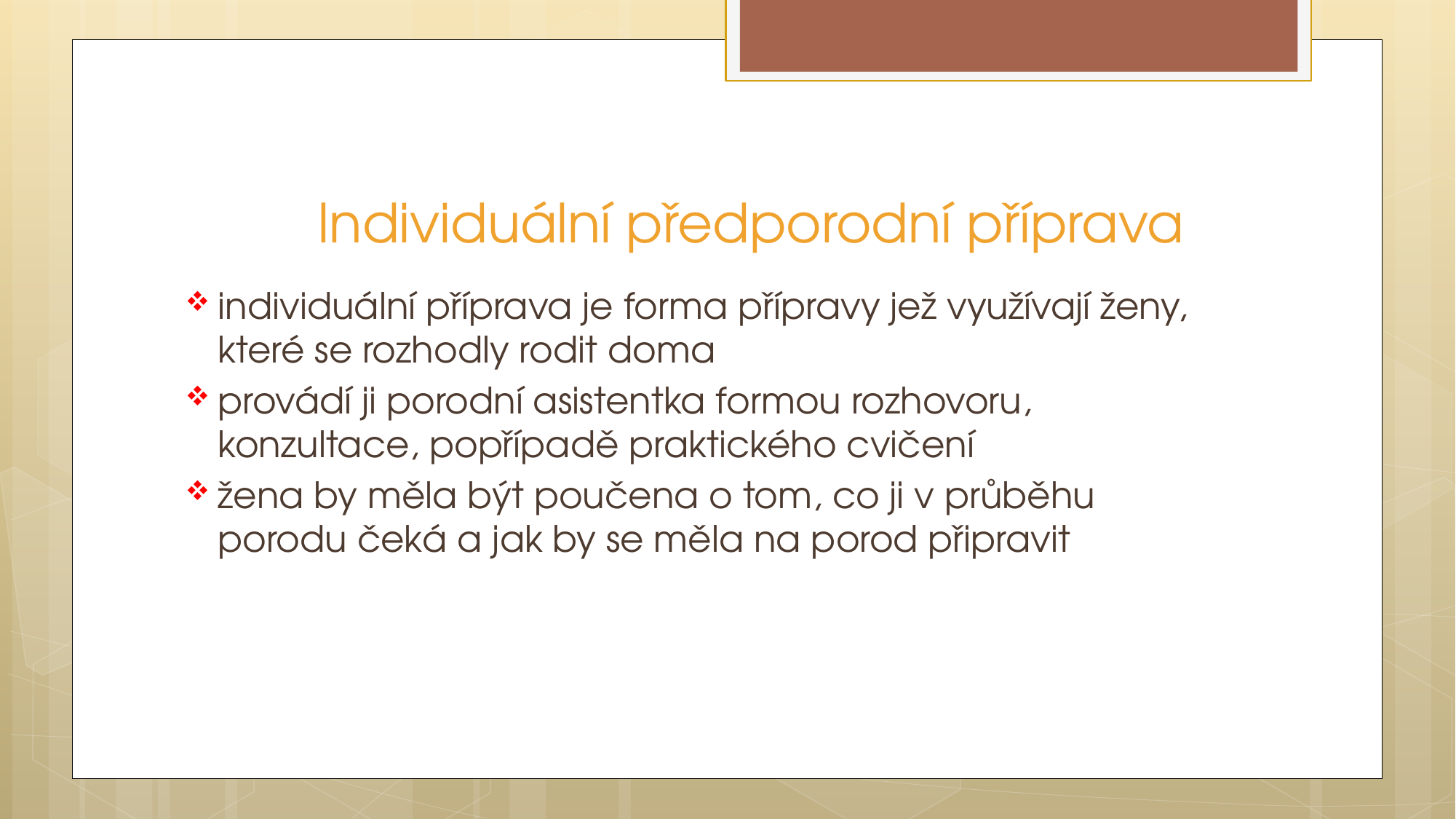

# Individuální předporodní příprava
individuální příprava je forma přípravy jež využívají ženy, které se rozhodly rodit doma
provádí ji porodní asistentka formou rozhovoru, konzultace, popřípadě praktického cvičení
žena by měla být poučena o tom, co ji v průběhu porodu čeká a jak by se měla na porod připravit